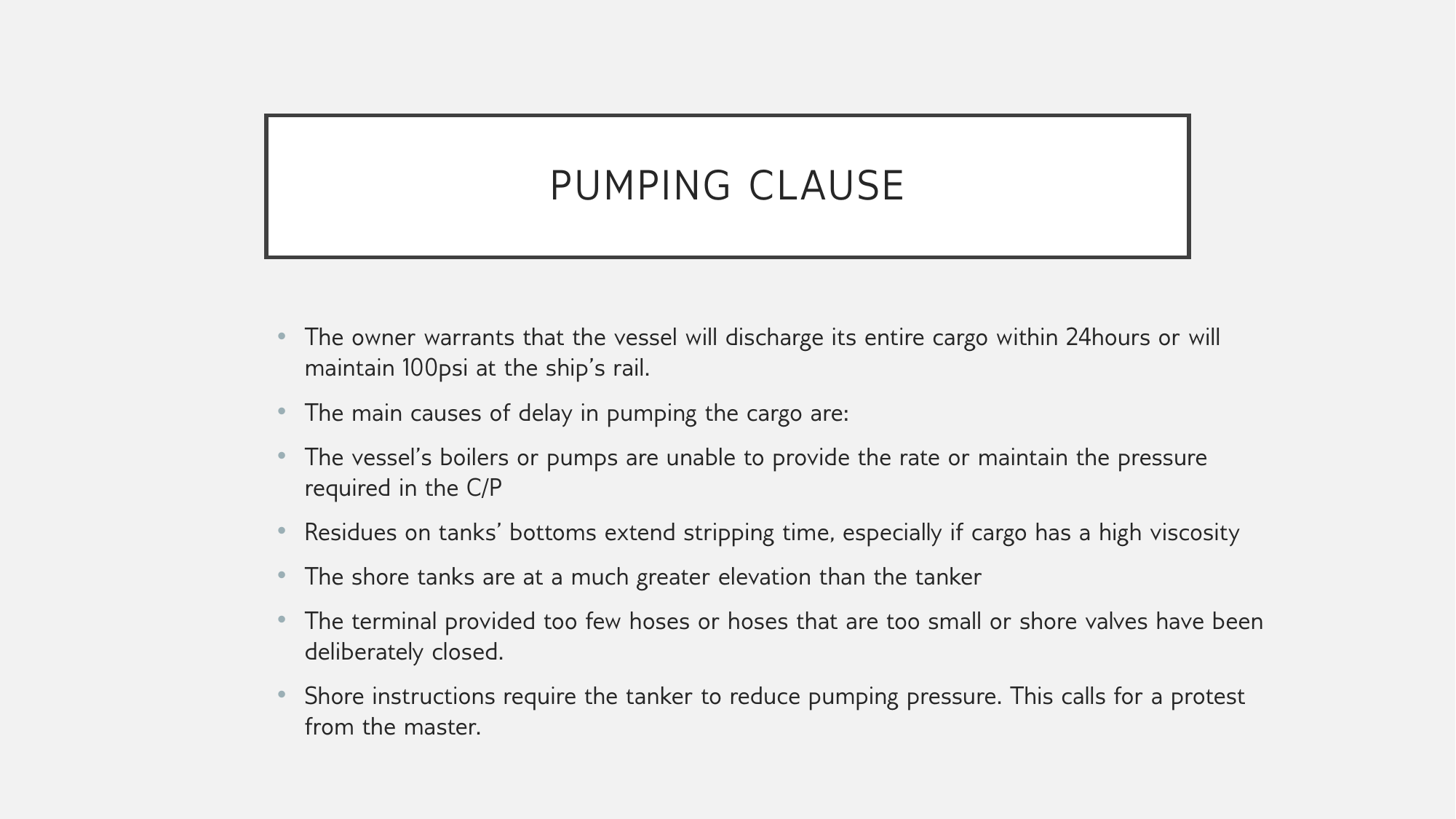

# Pumping clause
The owner warrants that the vessel will discharge its entire cargo within 24hours or will maintain 100psi at the ship’s rail.
The main causes of delay in pumping the cargo are:
The vessel’s boilers or pumps are unable to provide the rate or maintain the pressure required in the C/P
Residues on tanks’ bottoms extend stripping time, especially if cargo has a high viscosity
The shore tanks are at a much greater elevation than the tanker
The terminal provided too few hoses or hoses that are too small or shore valves have been deliberately closed.
Shore instructions require the tanker to reduce pumping pressure. This calls for a protest from the master.